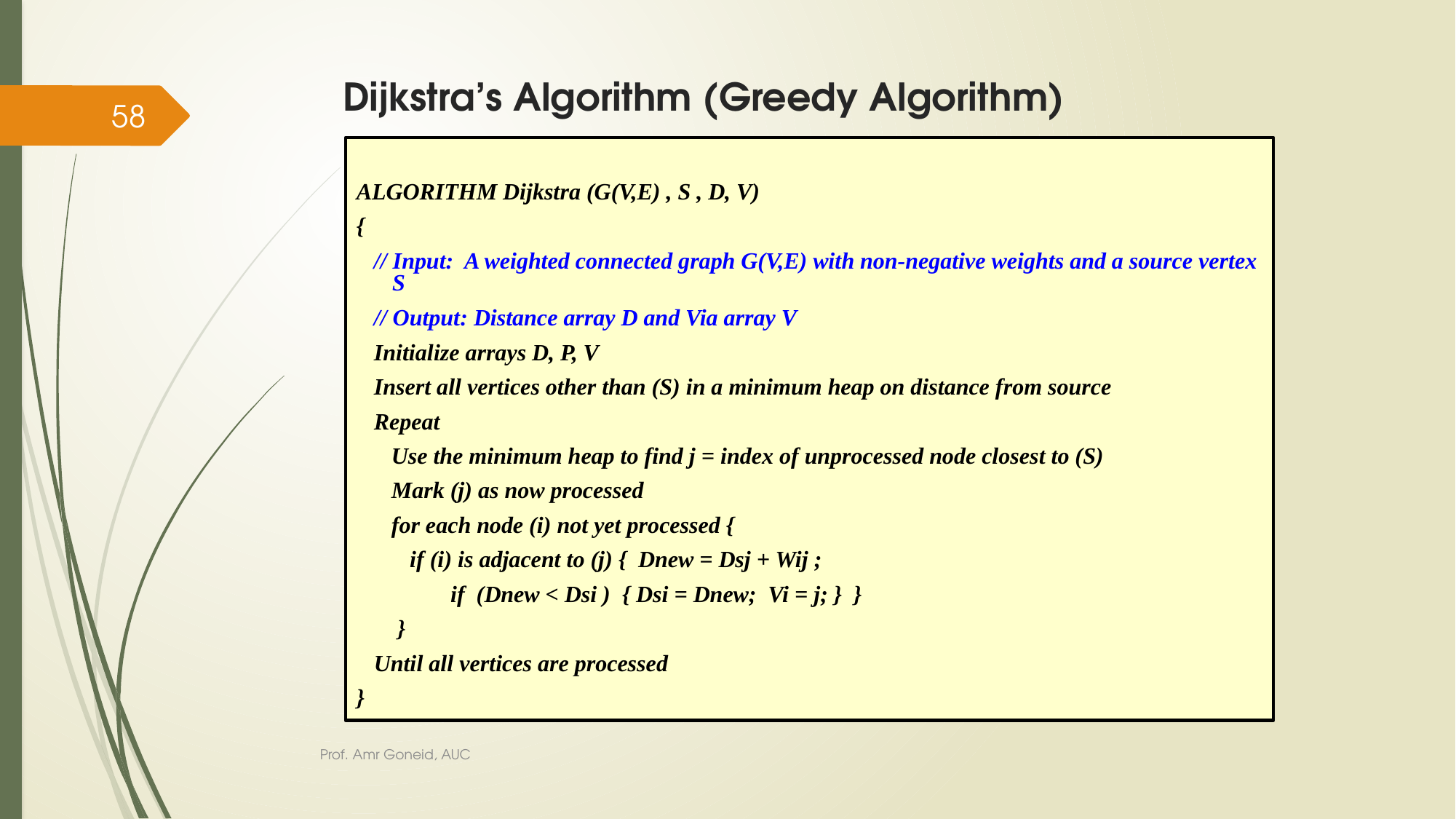

# Dijkstra’s Algorithm (Greedy Algorithm)
58

ALGORITHM Dijkstra (G(V,E) , S , D, V)
{
   // Input:  A weighted connected graph G(V,E) with non-negative weights and a source vertex S
   // Output: Distance array D and Via array V
   Initialize arrays D, P, V
   Insert all vertices other than (S) in a minimum heap on distance from source
   Repeat
      Use the minimum heap to find j = index of unprocessed node closest to (S)
      Mark (j) as now processed
      for each node (i) not yet processed {
	   if (i) is adjacent to (j) {  Dnew = Dsj + Wij ;
	          if  (Dnew < Dsi )  { Dsi = Dnew;  Vi = j; }  }
       }
   Until all vertices are processed
}

Prof. Amr Goneid, AUC